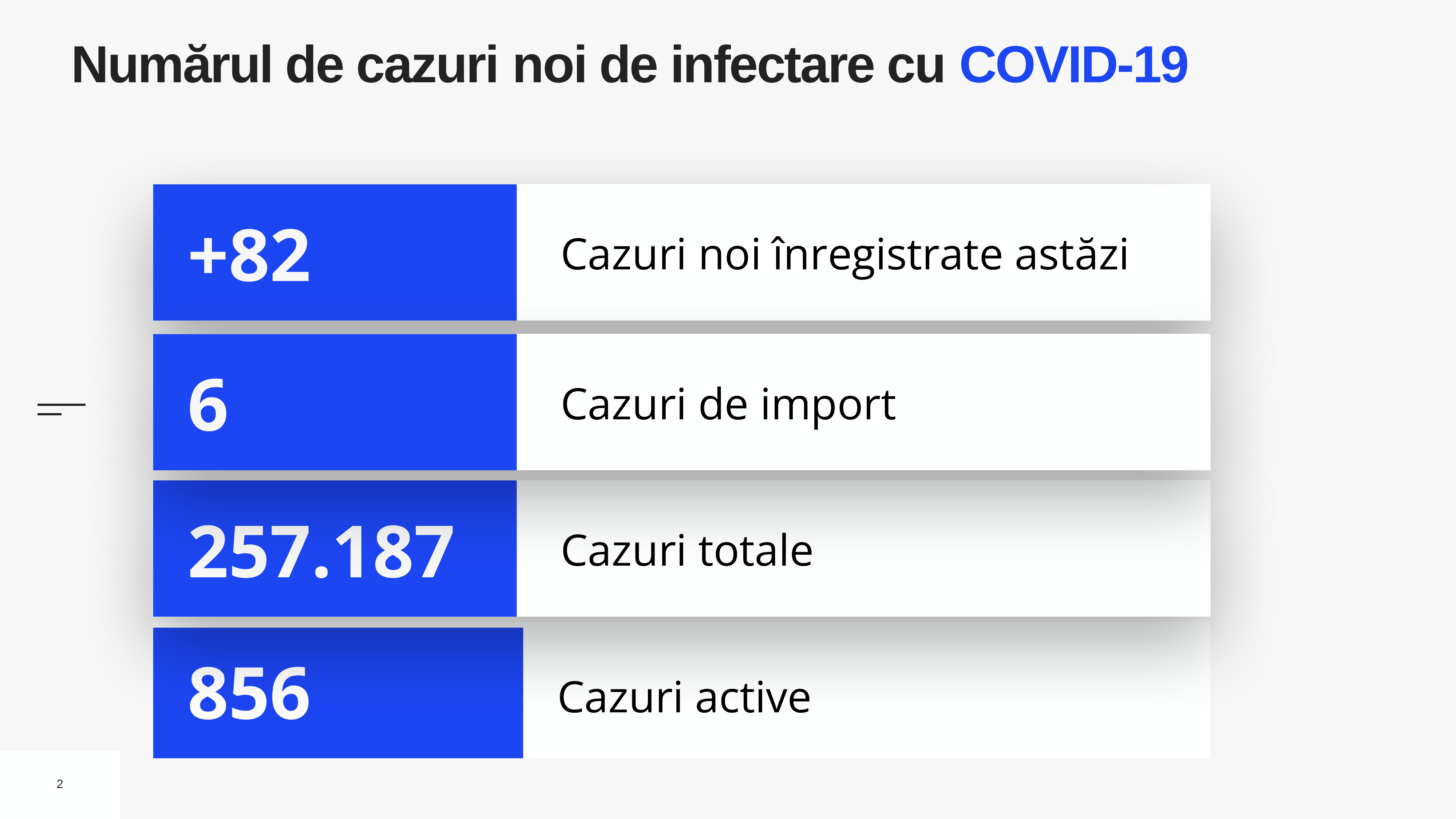

# Numărul de cazuri noi de infectare cu COVID-19

Cazuri noi înregistrate astăzi

+82

Cazuri de import

6

Cazuri totale

257.187

Cazuri active

856
2